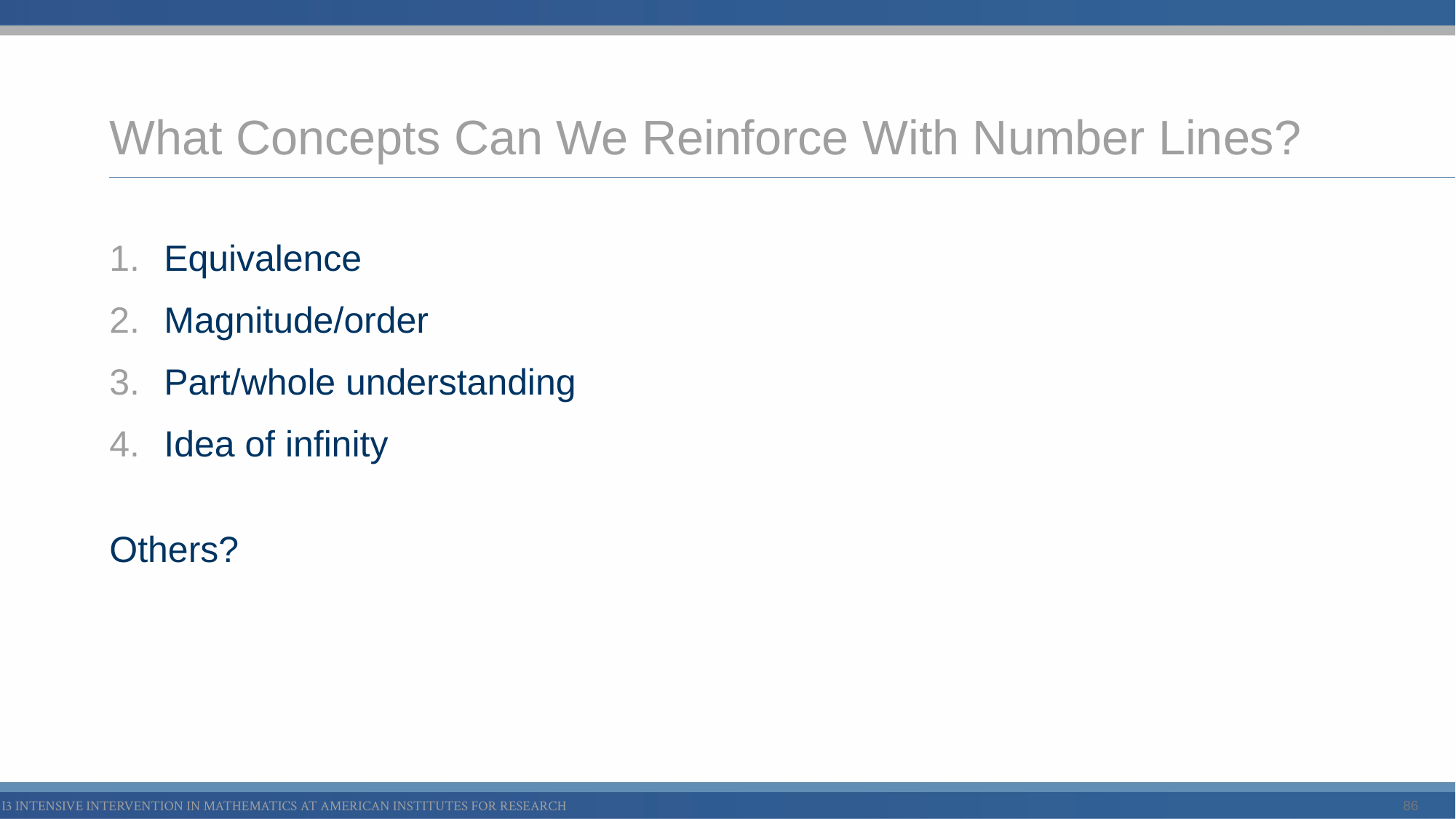

# What Concepts Can We Reinforce With Number Lines?

Equivalence
Magnitude/order
Part/whole understanding
Idea of infinity

Others?
86